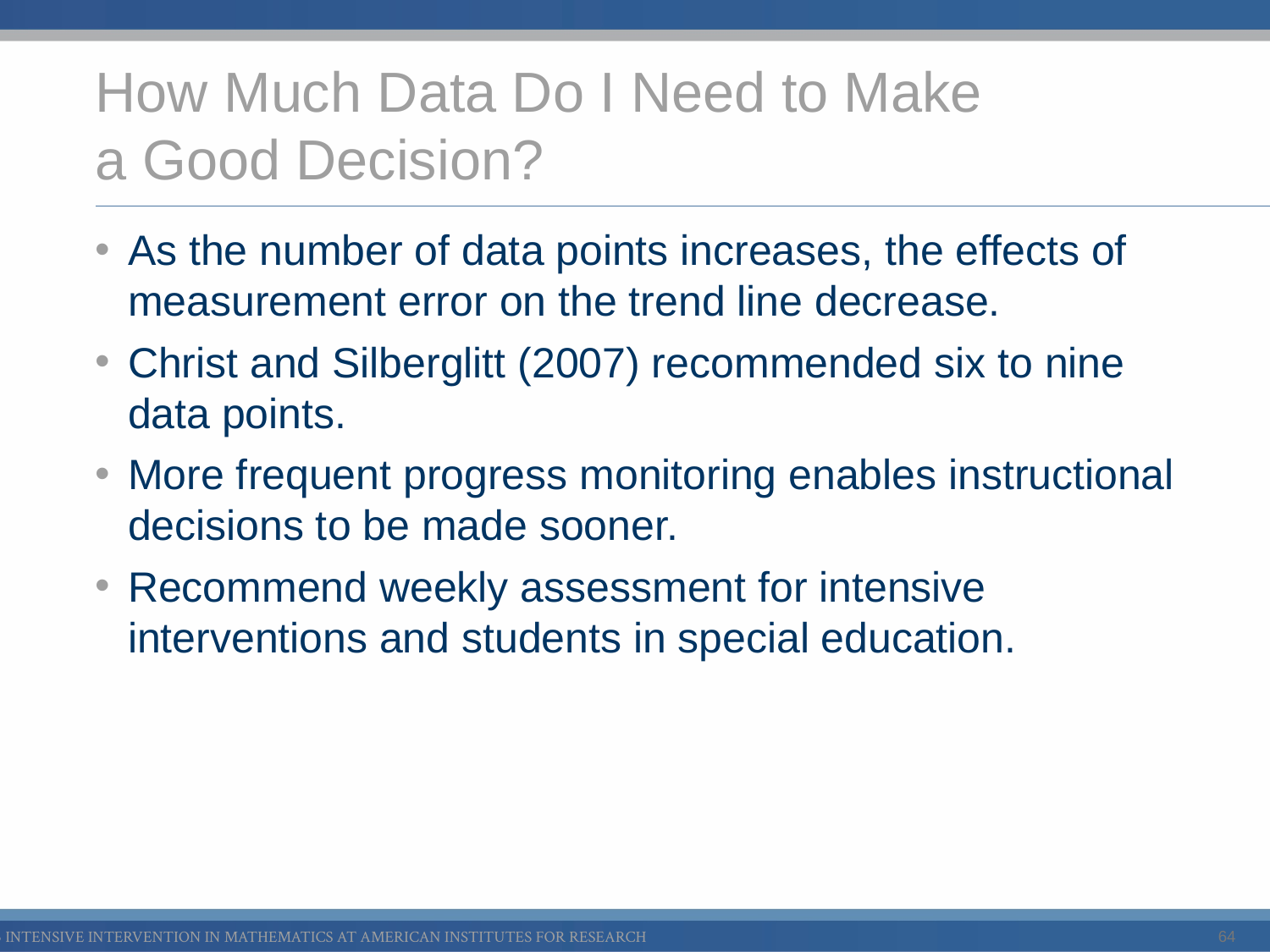

# How Much Data Do I Need to Make a Good Decision?
As the number of data points increases, the effects of measurement error on the trend line decrease.
Christ and Silberglitt (2007) recommended six to nine data points.
More frequent progress monitoring enables instructional decisions to be made sooner.
Recommend weekly assessment for intensive interventions and students in special education.

64